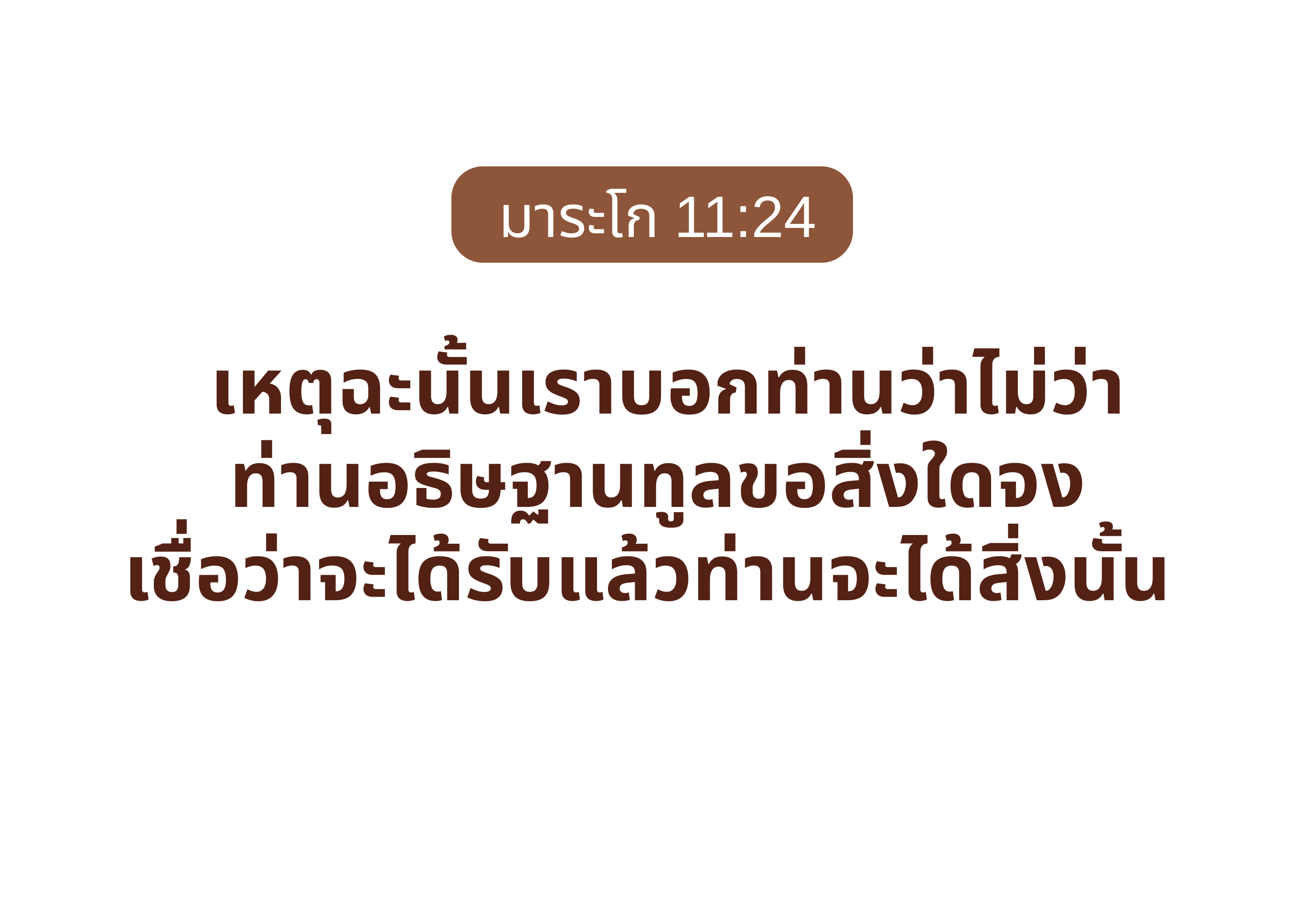

มาระโก‬ ‭11‬:‭24
 เหตุฉะนั้นเราบอกท่านว่าไม่ว่า
ท่านอธิษฐานทูลขอสิ่งใดจง
เชื่อว่าจะได้รับแล้วท่านจะได้สิ่งนั้น